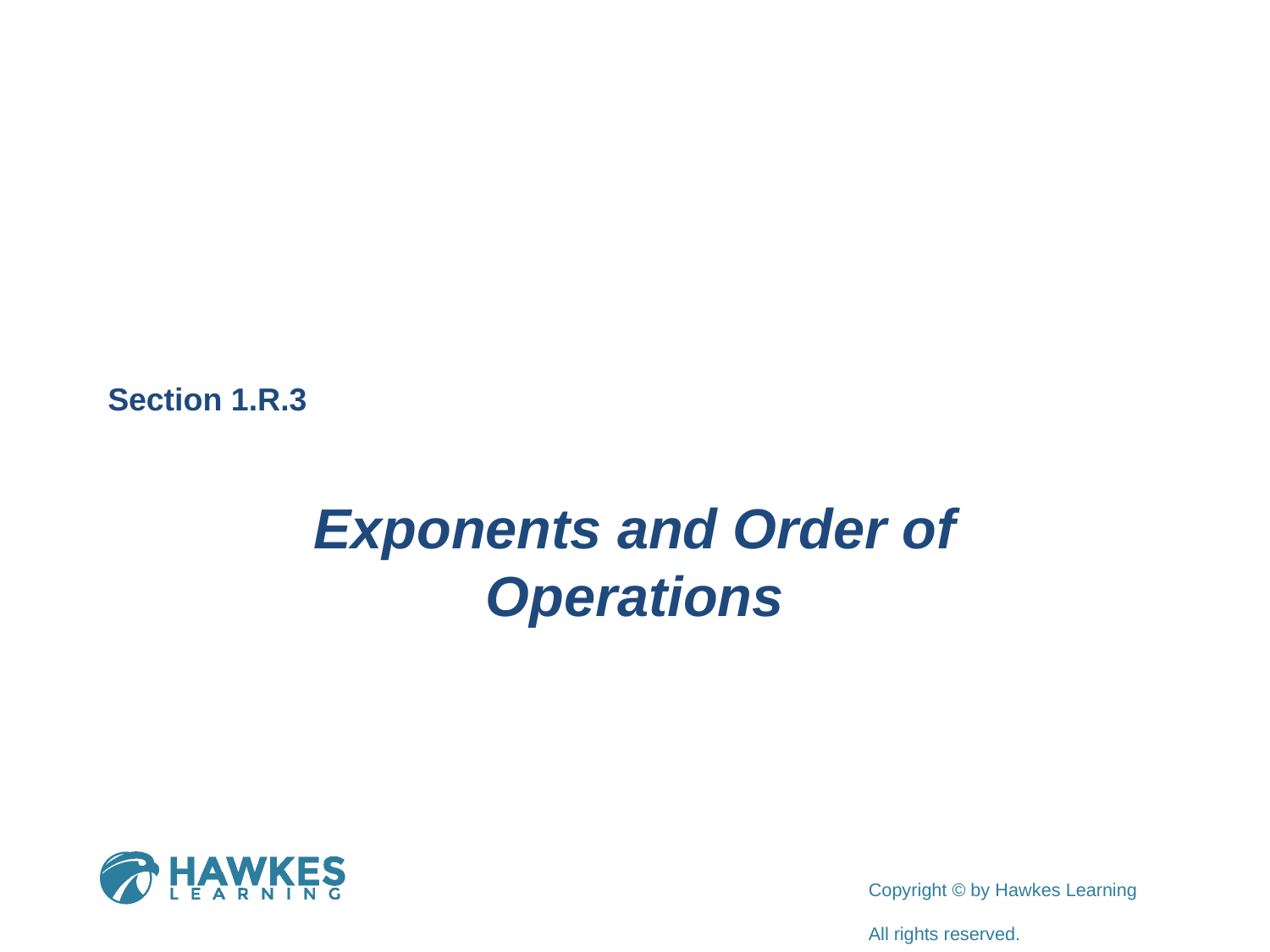

Section 1.R.3
Exponents and Order of Operations